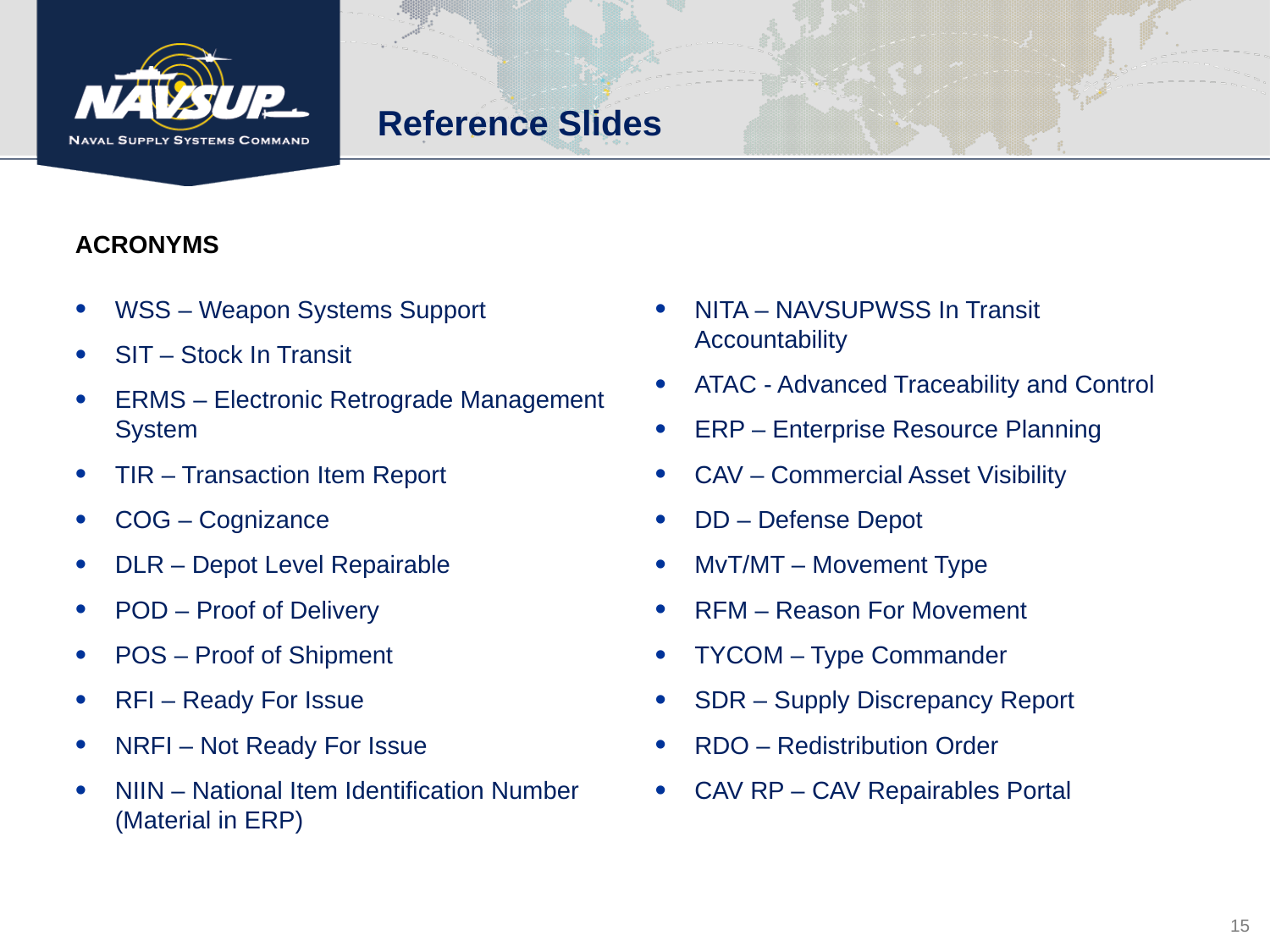

Reference Slides
ACRONYMS
WSS – Weapon Systems Support
SIT – Stock In Transit
ERMS – Electronic Retrograde Management System
TIR – Transaction Item Report
COG – Cognizance
DLR – Depot Level Repairable
POD – Proof of Delivery
POS – Proof of Shipment
RFI – Ready For Issue
NRFI – Not Ready For Issue
NIIN – National Item Identification Number (Material in ERP)

NITA – NAVSUPWSS In Transit Accountability
ATAC - Advanced Traceability and Control
ERP – Enterprise Resource Planning
CAV – Commercial Asset Visibility
DD – Defense Depot
MvT/MT – Movement Type
RFM – Reason For Movement
TYCOM – Type Commander
SDR – Supply Discrepancy Report
RDO – Redistribution Order
CAV RP – CAV Repairables Portal